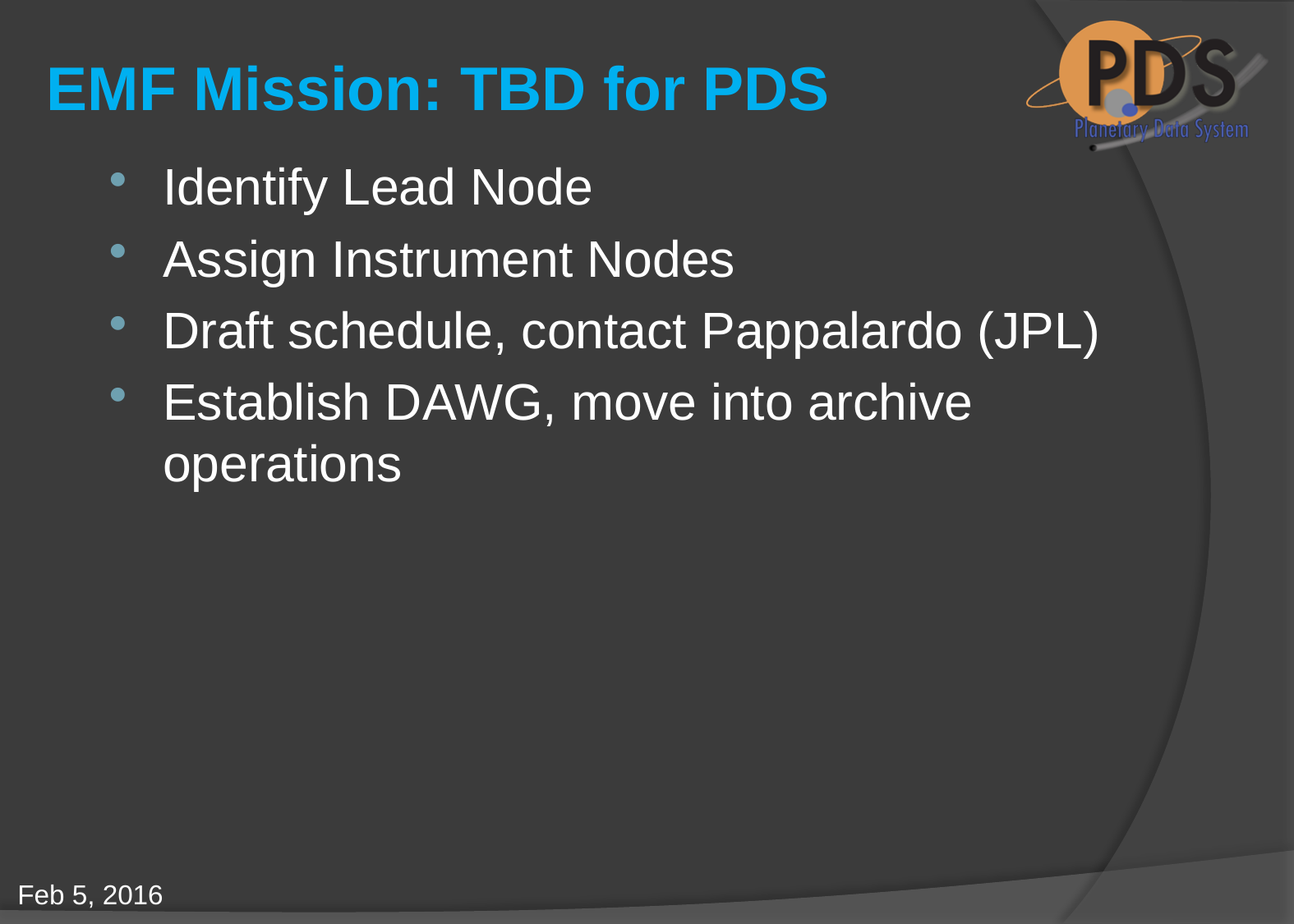

# EMF Mission: TBD for PDS
Identify Lead Node
Assign Instrument Nodes
Draft schedule, contact Pappalardo (JPL)
Establish DAWG, move into archive operations